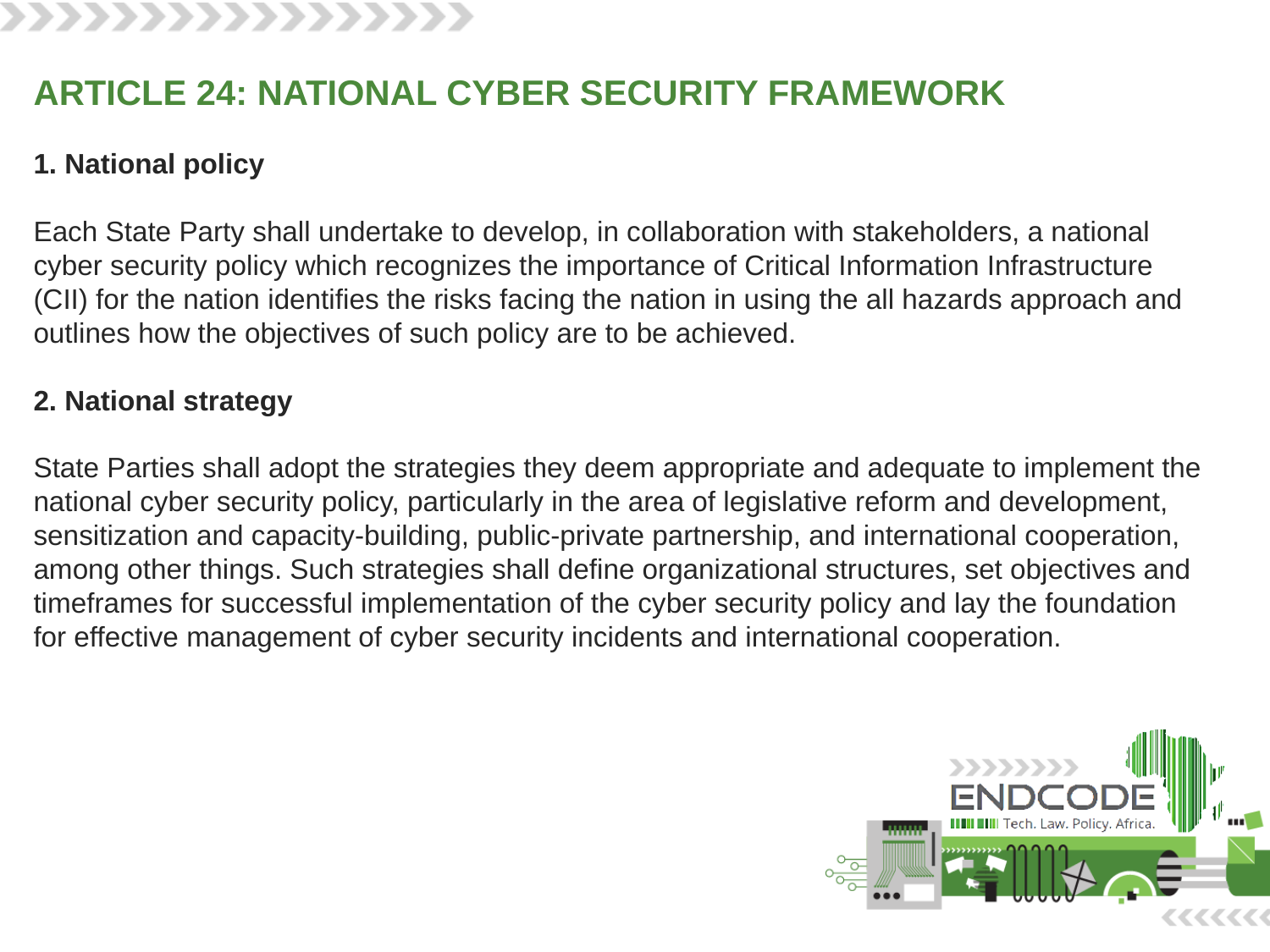

ARTICLE 24: NATIONAL CYBER SECURITY FRAMEWORK

1. National policy

Each State Party shall undertake to develop, in collaboration with stakeholders, a national cyber security policy which recognizes the importance of Critical Information Infrastructure (CII) for the nation identifies the risks facing the nation in using the all hazards approach and outlines how the objectives of such policy are to be achieved.

2. National strategy

State Parties shall adopt the strategies they deem appropriate and adequate to implement the national cyber security policy, particularly in the area of legislative reform and development, sensitization and capacity-building, public-private partnership, and international cooperation, among other things. Such strategies shall define organizational structures, set objectives and timeframes for successful implementation of the cyber security policy and lay the foundation for effective management of cyber security incidents and international cooperation.